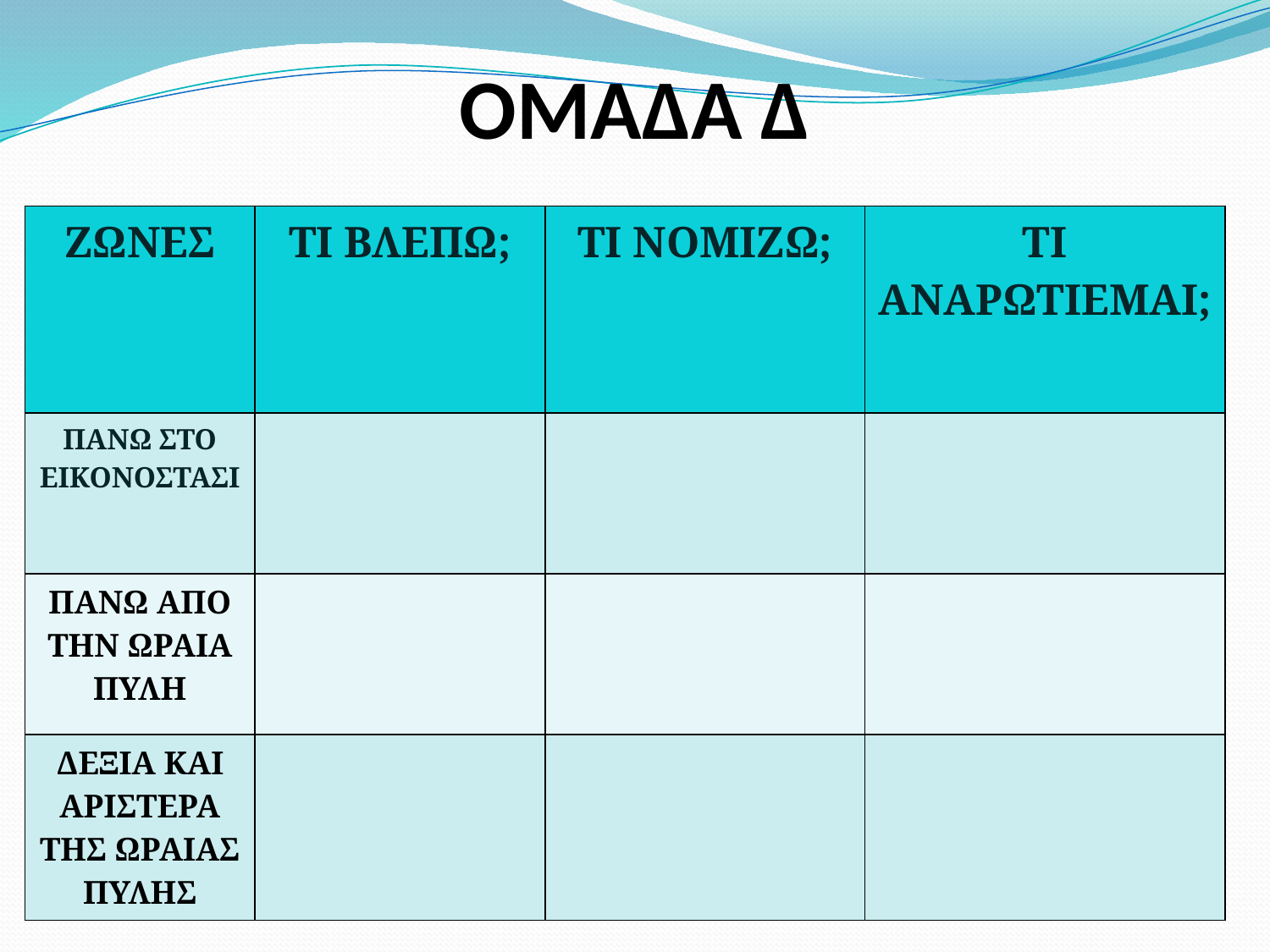

# ΟΜΑΔΑ Δ
| ΖΩΝΕΣ | ΤΙ ΒΛΕΠΩ; | ΤΙ ΝΟΜΙΖΩ; | ΤΙ ΑΝΑΡΩΤΙΕΜΑΙ; |
| --- | --- | --- | --- |
| ΠΑΝΩ ΣΤΟ ΕΙΚΟΝΟΣΤΑΣΙ |  |  |  |
| ΠΑΝΩ ΑΠΟ ΤΗΝ ΩΡΑΙΑ ΠΥΛΗ |  |  |  |
| ΔΕΞΙΑ ΚΑΙ ΑΡΙΣΤΕΡΑ ΤΗΣ ΩΡΑΙΑΣ ΠΥΛΗΣ |  |  |  |